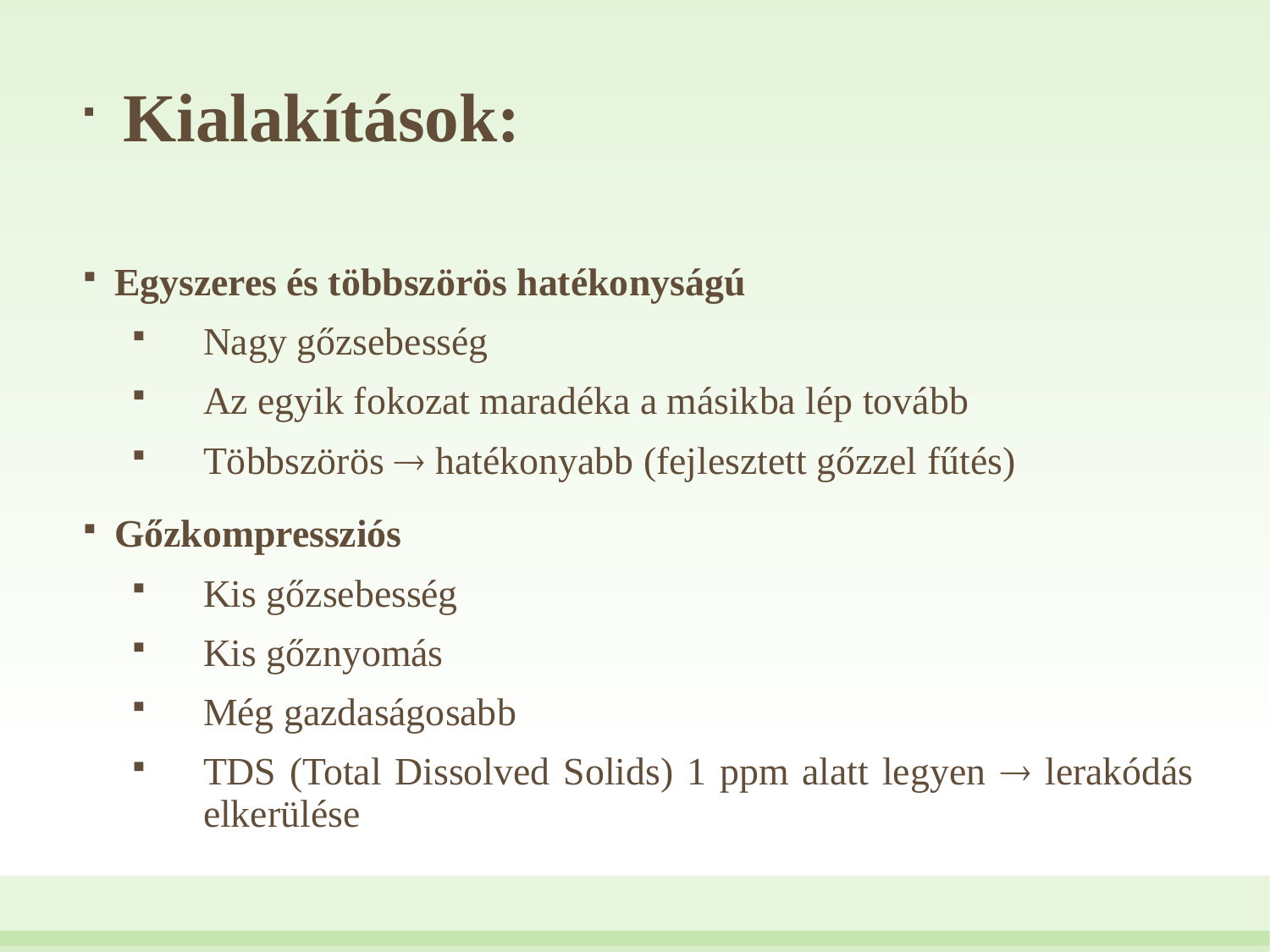

Kialakítások:

Egyszeres és többszörös hatékonyságú
Nagy gőzsebesség
Az egyik fokozat maradéka a másikba lép tovább
Többszörös → hatékonyabb (fejlesztett gőzzel fűtés)
Gőzkompressziós
Kis gőzsebesség
Kis gőznyomás
Még gazdaságosabb
TDS (Total Dissolved Solids) 1 ppm alatt legyen → lerakódás elkerülése